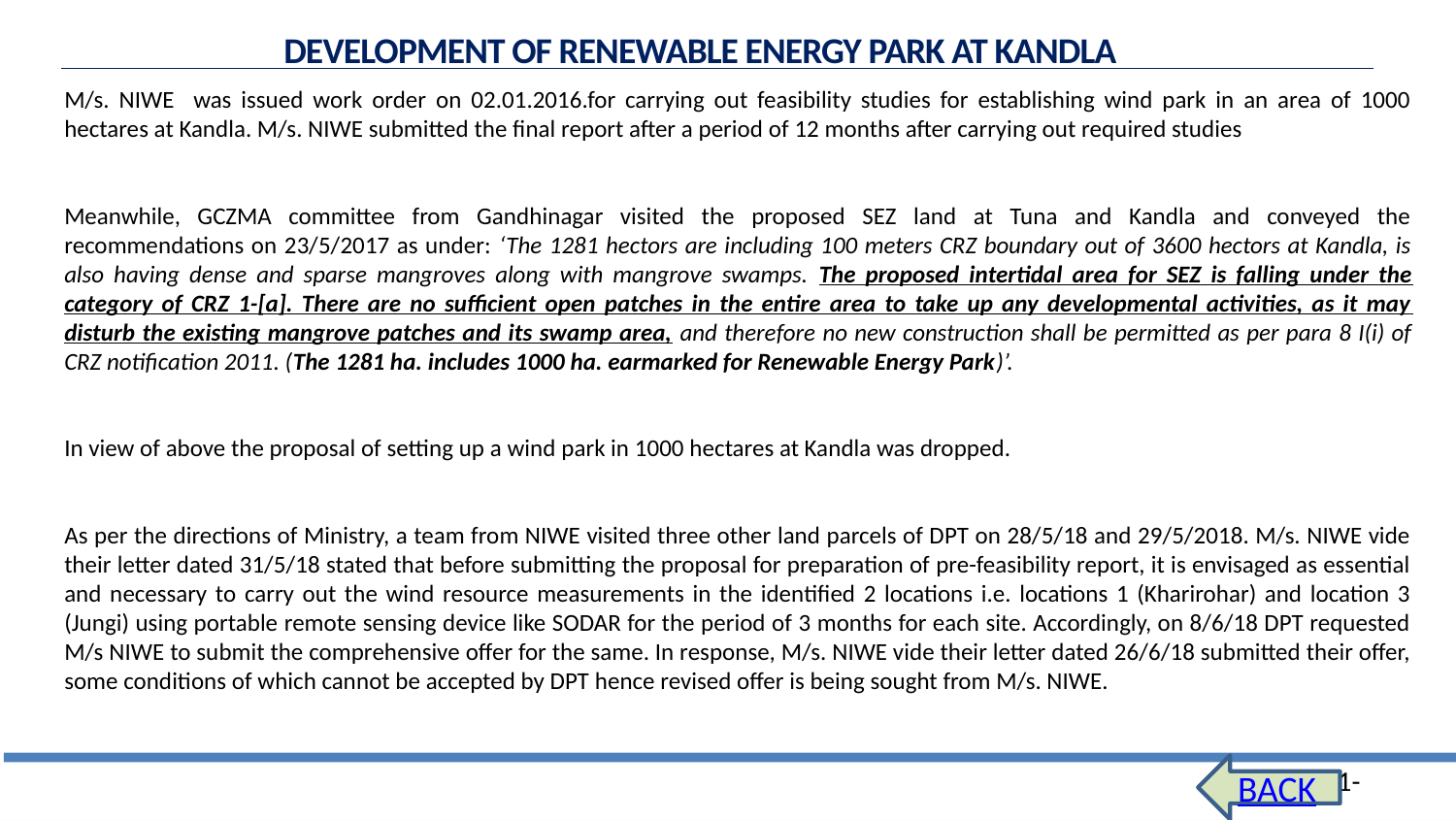

DEVELOPMENT OF RENEWABLE ENERGY PARK AT KANDLA
M/s. NIWE  was issued work order on 02.01.2016.for carrying out feasibility studies for establishing wind park in an area of 1000 hectares at Kandla. M/s. NIWE submitted the final report after a period of 12 months after carrying out required studies
Meanwhile, GCZMA committee from Gandhinagar visited the proposed SEZ land at Tuna and Kandla and conveyed the recommendations on 23/5/2017 as under: ‘The 1281 hectors are including 100 meters CRZ boundary out of 3600 hectors at Kandla, is also having dense and sparse mangroves along with mangrove swamps. The proposed intertidal area for SEZ is falling under the category of CRZ 1-[a]. There are no sufficient open patches in the entire area to take up any developmental activities, as it may disturb the existing mangrove patches and its swamp area, and therefore no new construction shall be permitted as per para 8 I(i) of CRZ notification 2011. (The 1281 ha. includes 1000 ha. earmarked for Renewable Energy Park)’.
In view of above the proposal of setting up a wind park in 1000 hectares at Kandla was dropped.
As per the directions of Ministry, a team from NIWE visited three other land parcels of DPT on 28/5/18 and 29/5/2018. M/s. NIWE vide their letter dated 31/5/18 stated that before submitting the proposal for preparation of pre-feasibility report, it is envisaged as essential and necessary to carry out the wind resource measurements in the identified 2 locations i.e. locations 1 (Kharirohar) and location 3 (Jungi) using portable remote sensing device like SODAR for the period of 3 months for each site. Accordingly, on 8/6/18 DPT requested M/s NIWE to submit the comprehensive offer for the same. In response, M/s. NIWE vide their letter dated 26/6/18 submitted their offer, some conditions of which cannot be accepted by DPT hence revised offer is being sought from M/s. NIWE.
BACK